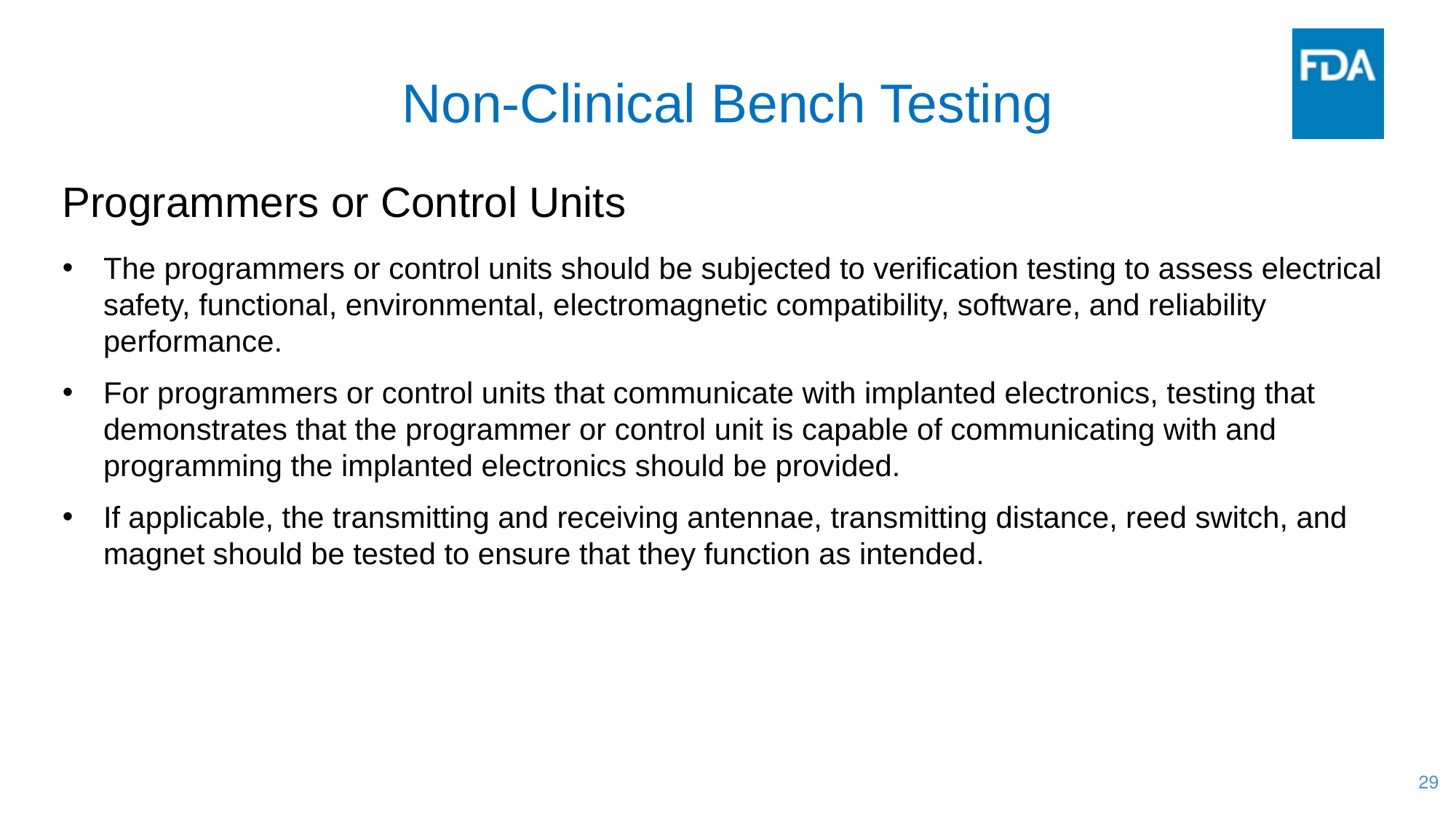

# Non-Clinical Bench Testing
Programmers or Control Units

The programmers or control units should be subjected to verification testing to assess electrical safety, functional, environmental, electromagnetic compatibility, software, and reliability performance.
For programmers or control units that communicate with implanted electronics, testing that demonstrates that the programmer or control unit is capable of communicating with and programming the implanted electronics should be provided.
If applicable, the transmitting and receiving antennae, transmitting distance, reed switch, and magnet should be tested to ensure that they function as intended.